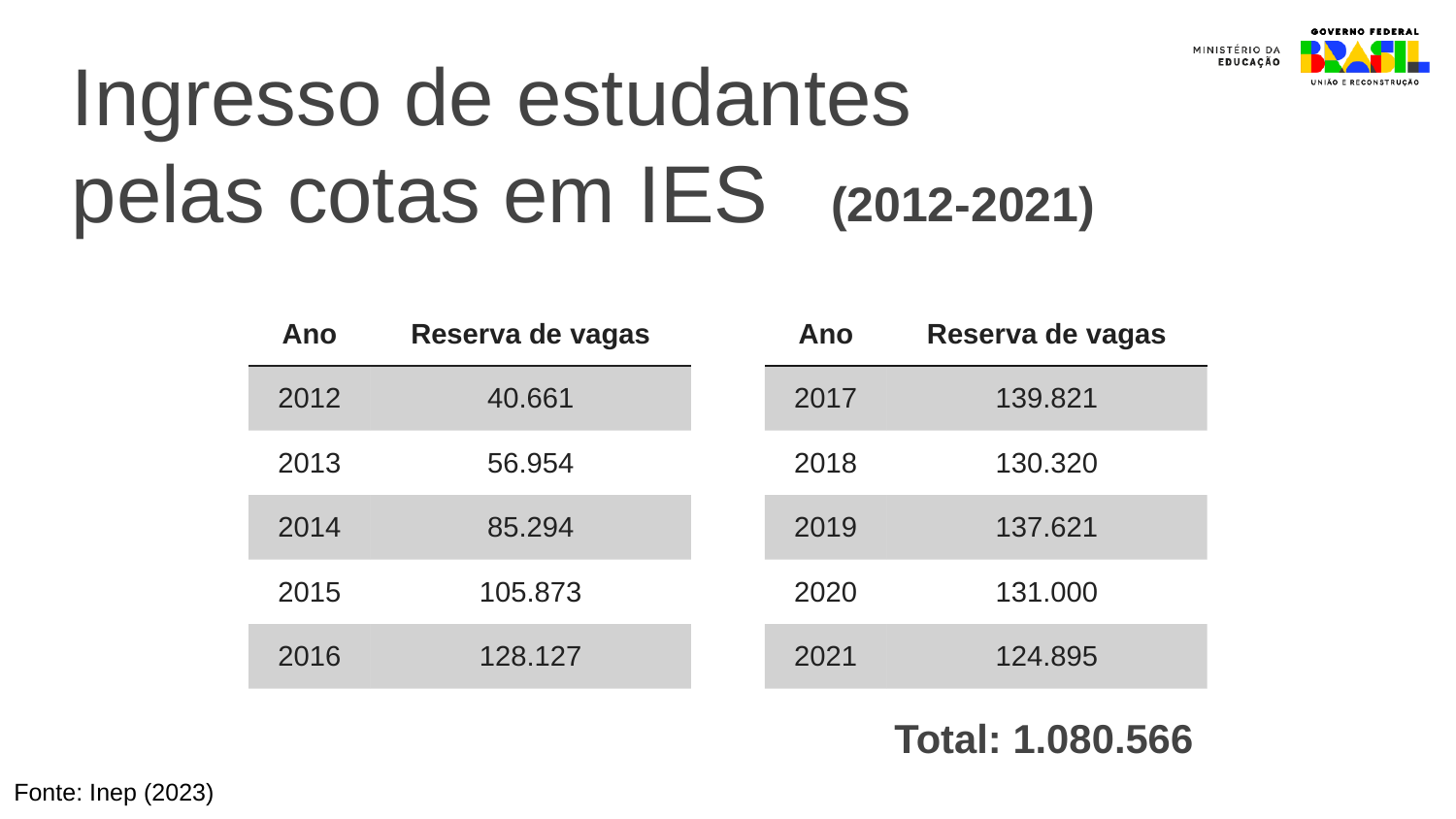

Ingresso de estudantes pelas cotas em IES
(2012-2021)
| Ano | Reserva de vagas |
| --- | --- |
| 2012 | 40.661 |
| 2013 | 56.954 |
| 2014 | 85.294 |
| 2015 | 105.873 |
| 2016 | 128.127 |
| Ano | Reserva de vagas |
| --- | --- |
| 2017 | 139.821 |
| 2018 | 130.320 |
| 2019 | 137.621 |
| 2020 | 131.000 |
| 2021 | 124.895 |
Total: 1.080.566
Fonte: Inep (2023)